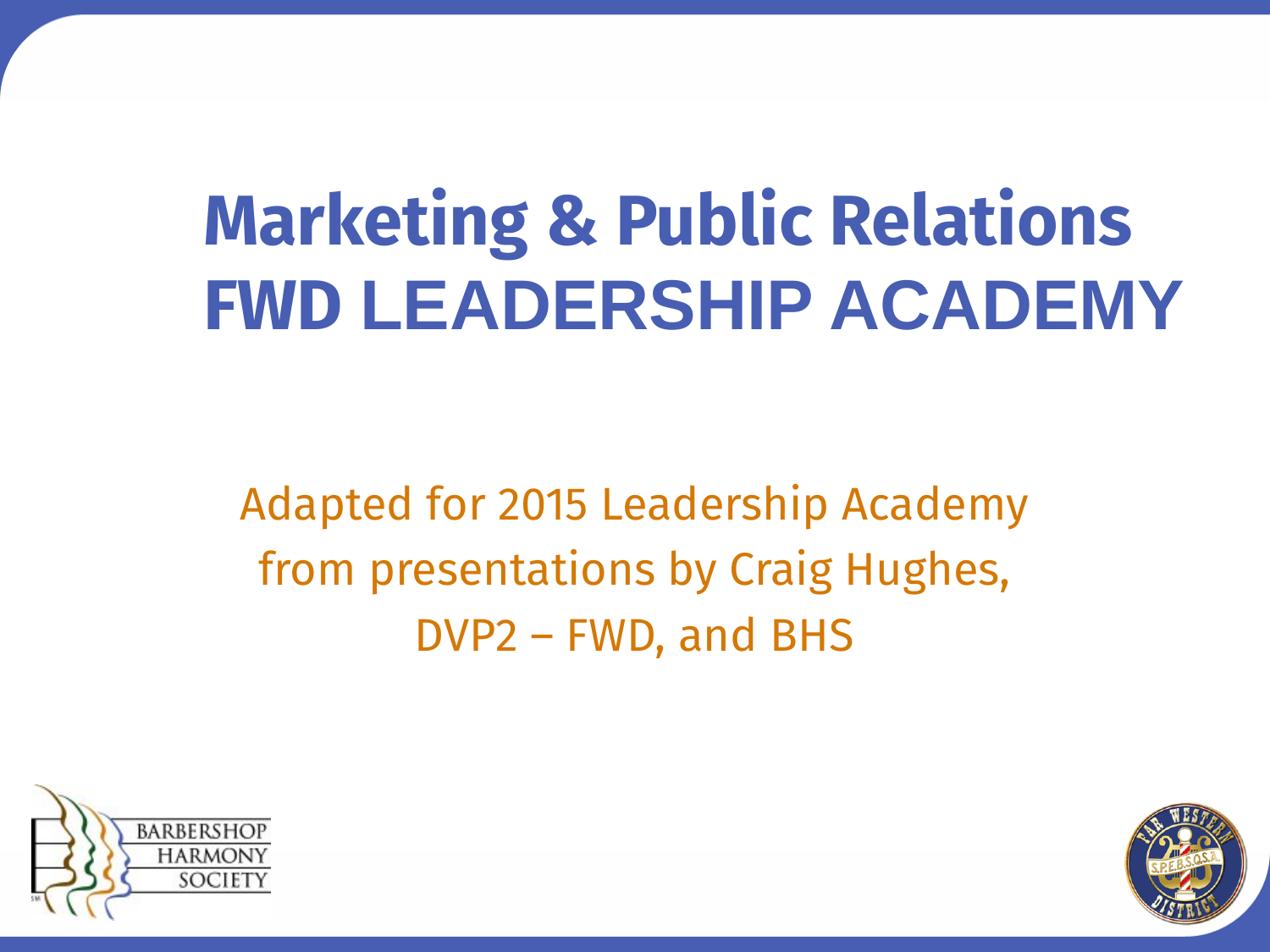

# Marketing & Public Relations FWD LEADERSHIP ACADEMY

Adapted for 2015 Leadership Academy
from presentations by Craig Hughes,
DVP2 – FWD, and BHS